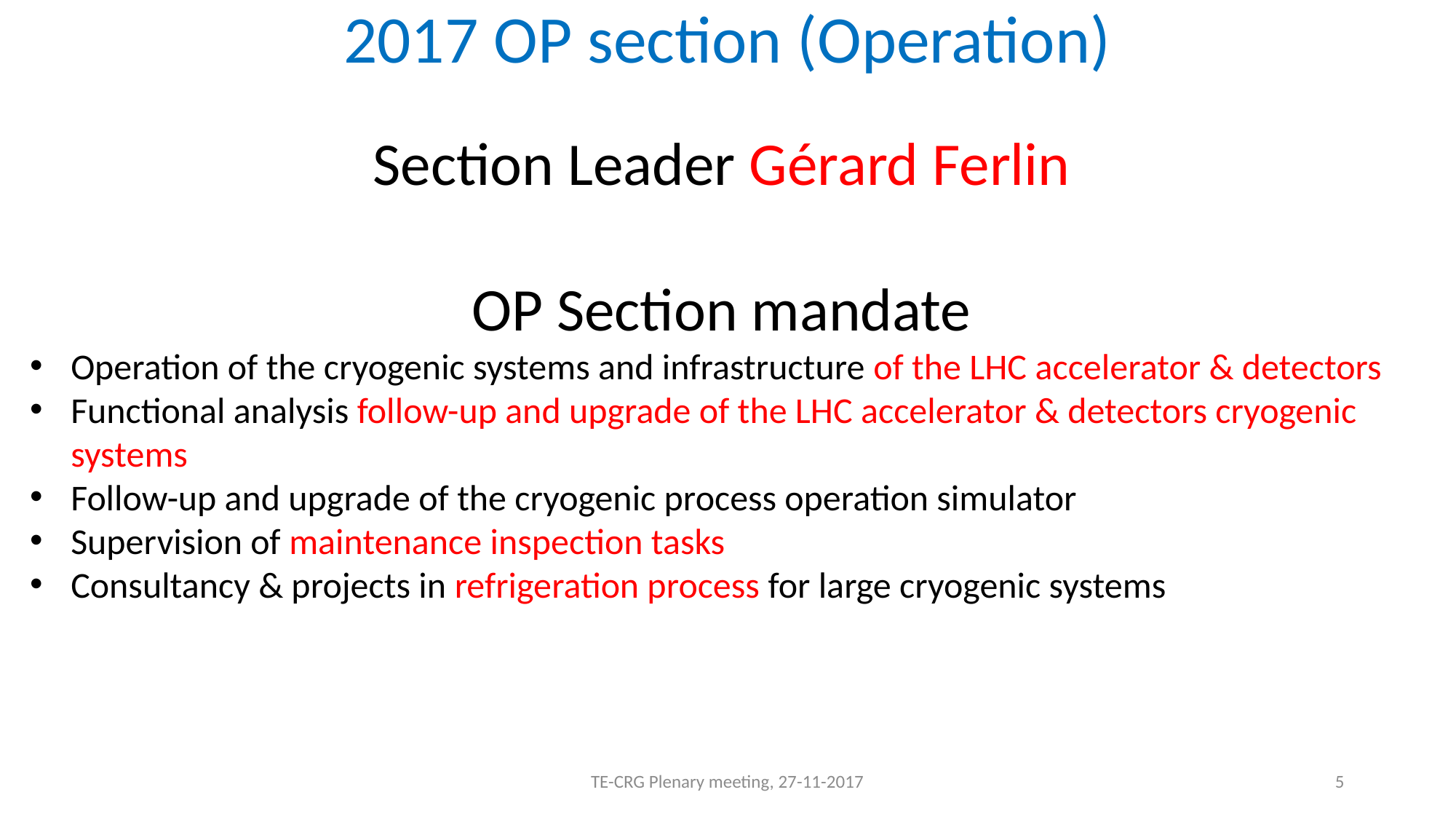

2017 OP section (Operation)
Section Leader Gérard Ferlin

OP Section mandate
Operation of the cryogenic systems and infrastructure of the LHC accelerator & detectors
Functional analysis follow-up and upgrade of the LHC accelerator & detectors cryogenic systems
Follow-up and upgrade of the cryogenic process operation simulator
Supervision of maintenance inspection tasks
Consultancy & projects in refrigeration process for large cryogenic systems
TE-CRG Plenary meeting, 27-11-2017
5